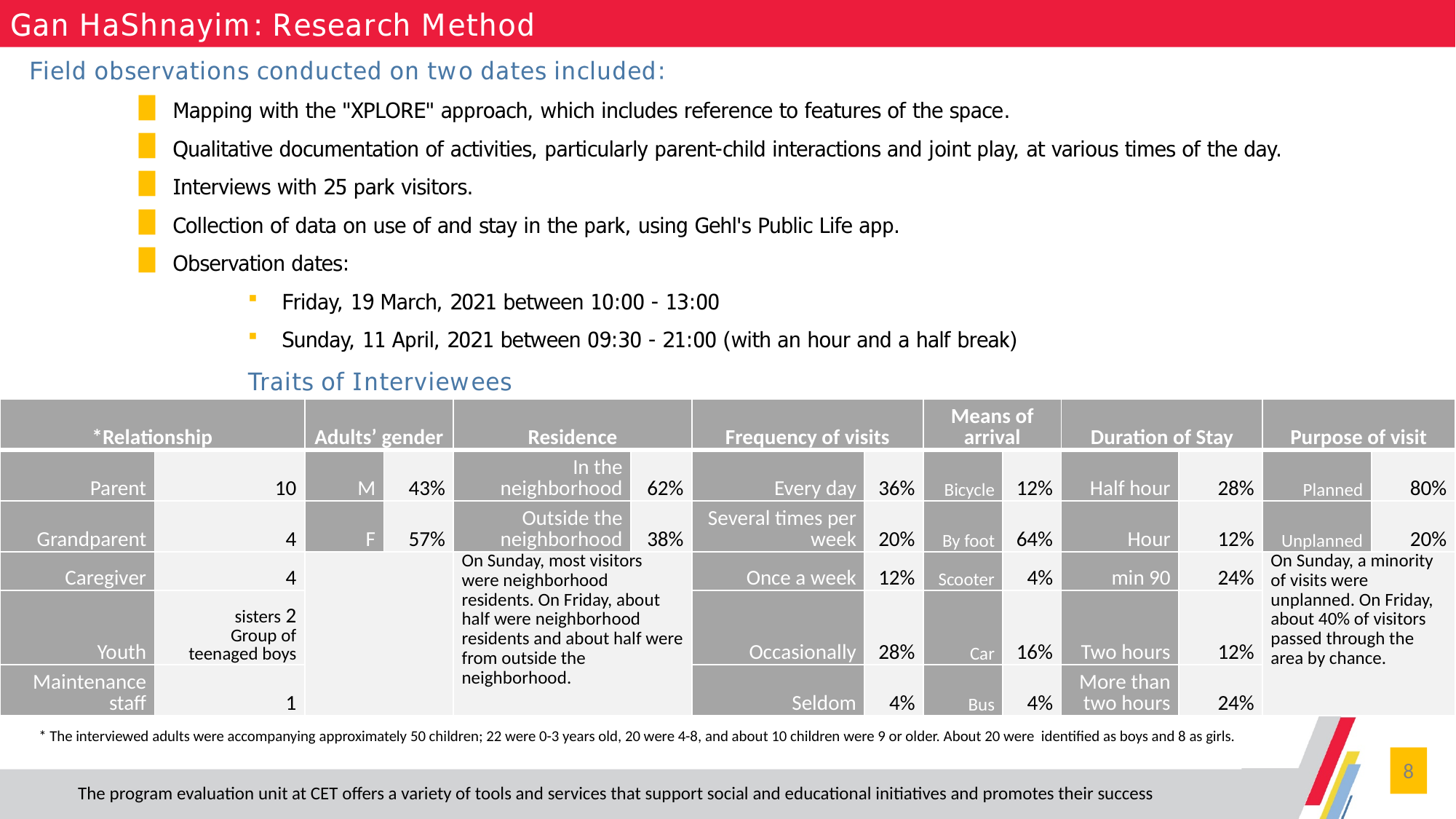

Gan HaShnayim: Research Method
Field observations conducted on two dates included:
Mapping with the "XPLORE" approach, which includes reference to features of the space.
Qualitative documentation of activities, particularly parent-child interactions and joint play, at various times of the day.
Interviews with 25 park visitors.
Collection of data on use of and stay in the park, using Gehl's Public Life app.
Observation dates:
Friday, 19 March, 2021 between 10:00 - 13:00
Sunday, 11 April, 2021 between 09:30 - 21:00 (with an hour and a half break)
Traits of Interviewees
| Relationship\* |  | Adults’ gender |  | Residence |  | Frequency of visits |  | Means of arrival |  | Duration of Stay |  | Purpose of visit |  |
| --- | --- | --- | --- | --- | --- | --- | --- | --- | --- | --- | --- | --- | --- |
| Parent | 10 | M | 43% | In the neighborhood | 62% | Every day | 36% | Bicycle | 12% | Half hour | 28% | Planned | 80% |
| Grandparent | 4 | F | 57% | Outside the neighborhood | 38% | Several times per week | 20% | By foot | 64% | Hour | 12% | Unplanned | 20% |
| Caregiver | 4 |  |  | On Sunday, most visitors were neighborhood residents. On Friday, about half were neighborhood residents and about half were from outside the neighborhood. |  | Once a week | 12% | Scooter | 4% | 90 min | 24% | On Sunday, a minority of visits were unplanned. On Friday, about 40% of visitors passed through the area by chance. |  |
| Youth | 2 sisters Group of teenaged boys |  |  |  |  | Occasionally | 28% | Car | 16% | Two hours | 12% |  |  |
| Maintenance staff | 1 |  |  |  |  | Seldom | 4% | Bus | 4% | More than two hours | 24% |  |  |
* The interviewed adults were accompanying approximately 50 children; 22 were 0-3 years old, 20 were 4-8, and about 10 children were 9 or older. About 20 were  identified as boys and 8 as girls.
8